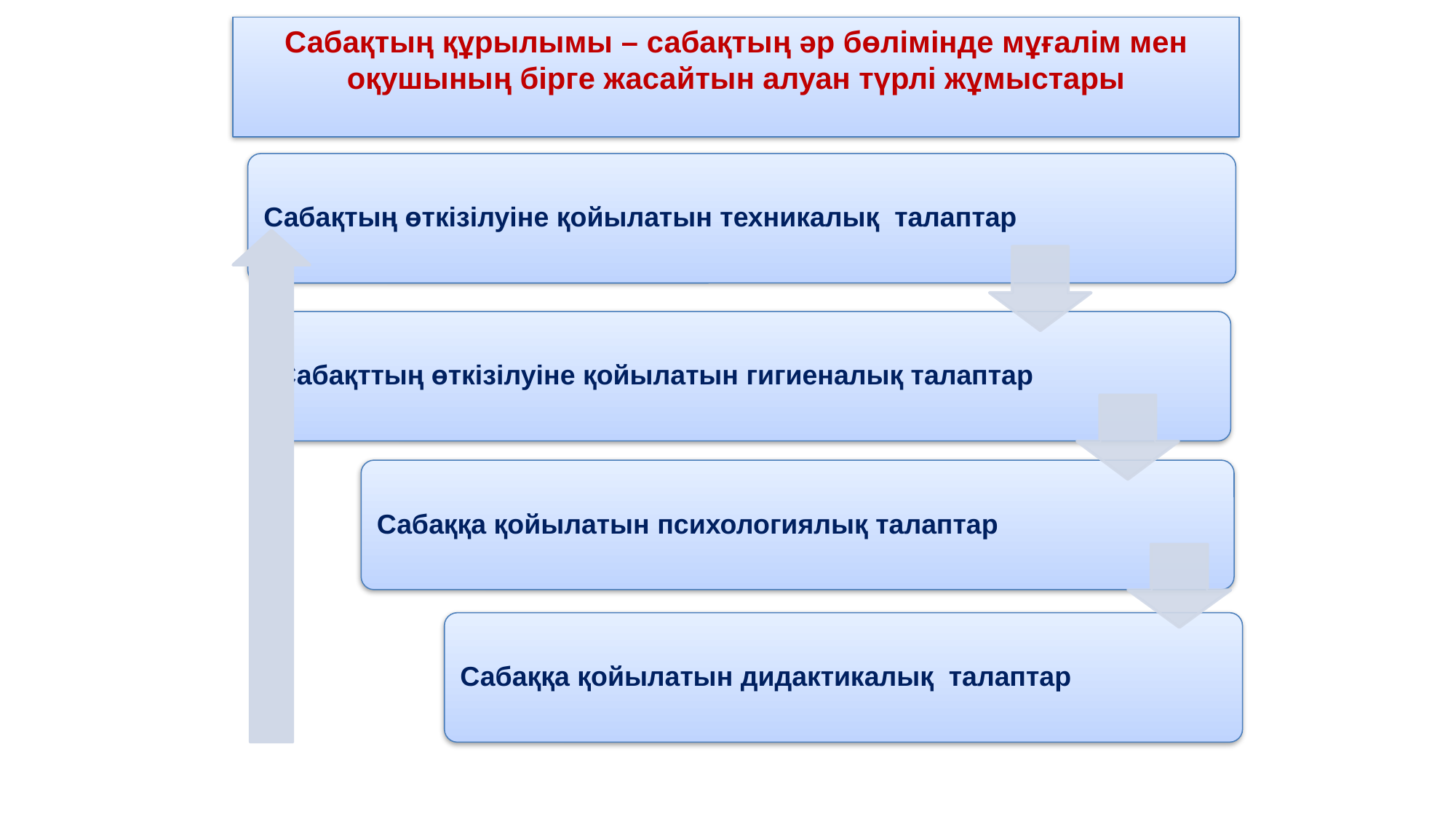

Сабақтың құрылымы – сабақтың әр бөлімінде мұғалім мен оқушының бірге жасайтын алуан түрлі жұмыстары

#
Сабақттың өткізілуіне қойылатын гигиеналық талаптар
Сабақтың өткізілуіне қойылатын техникалық  талаптар
Сабаққа қойылатын психологиялық талаптар
Сабаққа қойылатын дидактикалық  талаптар